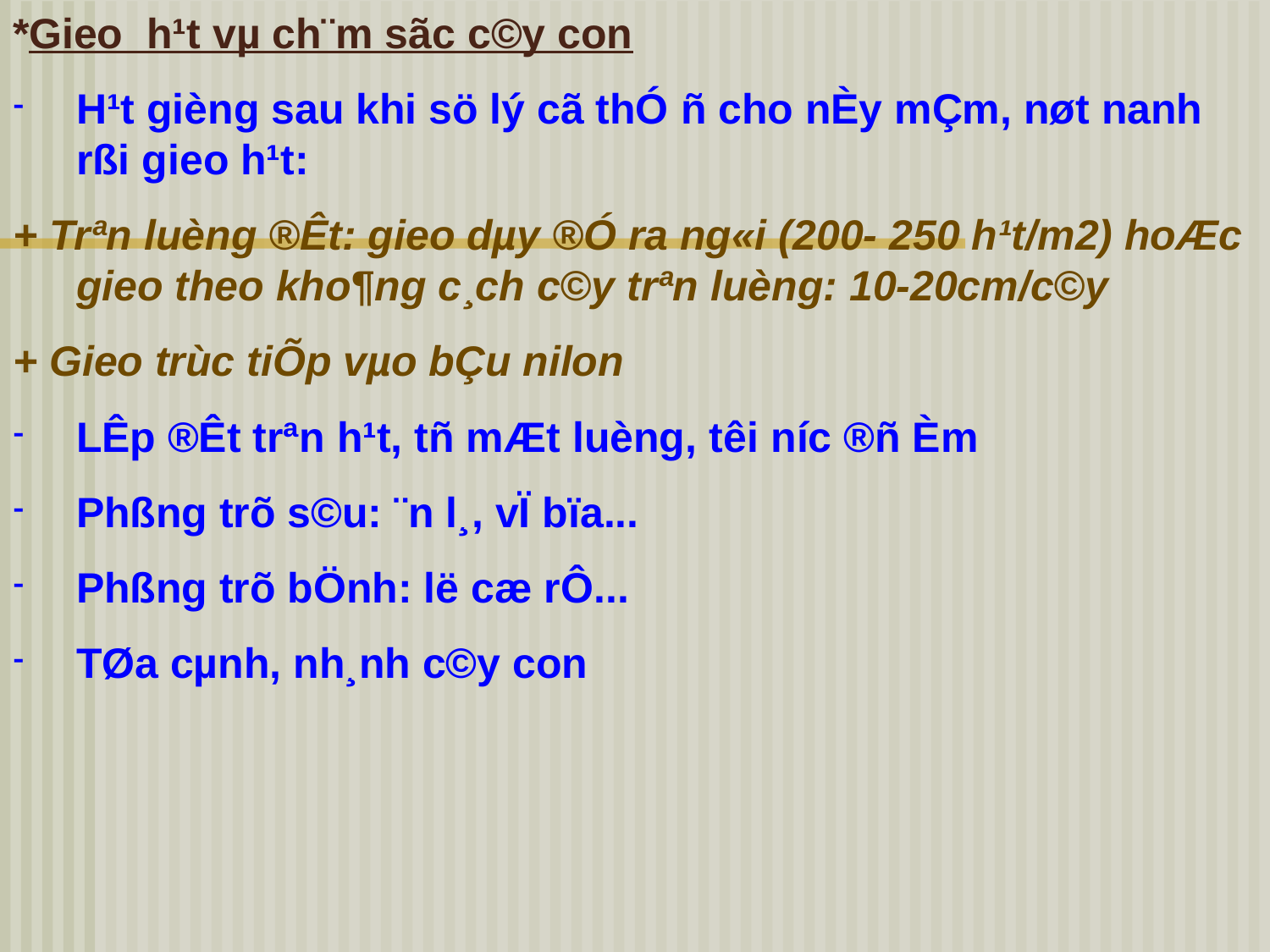

*Gieo  h¹t vµ ch¨m sãc c©y con
H¹t gièng sau khi sö lý cã thÓ ñ cho nÈy mÇm, nøt nanh rßi gieo h¹t:
+ Trªn luèng ®Êt: gieo dµy ®Ó ra ng«i (200- 250 h¹t/m2) hoÆc gieo theo kho¶ng c¸ch c©y trªn luèng: 10-20cm/c©y
+ Gieo trùc tiÕp vµo bÇu nilon
LÊp ®Êt trªn h¹t, tñ mÆt luèng, t­êi n­íc ®ñ Èm
Phßng trõ s©u: ¨n l¸, vÏ bïa...
Phßng trõ bÖnh: lë cæ rÔ...
TØa cµnh, nh¸nh c©y con